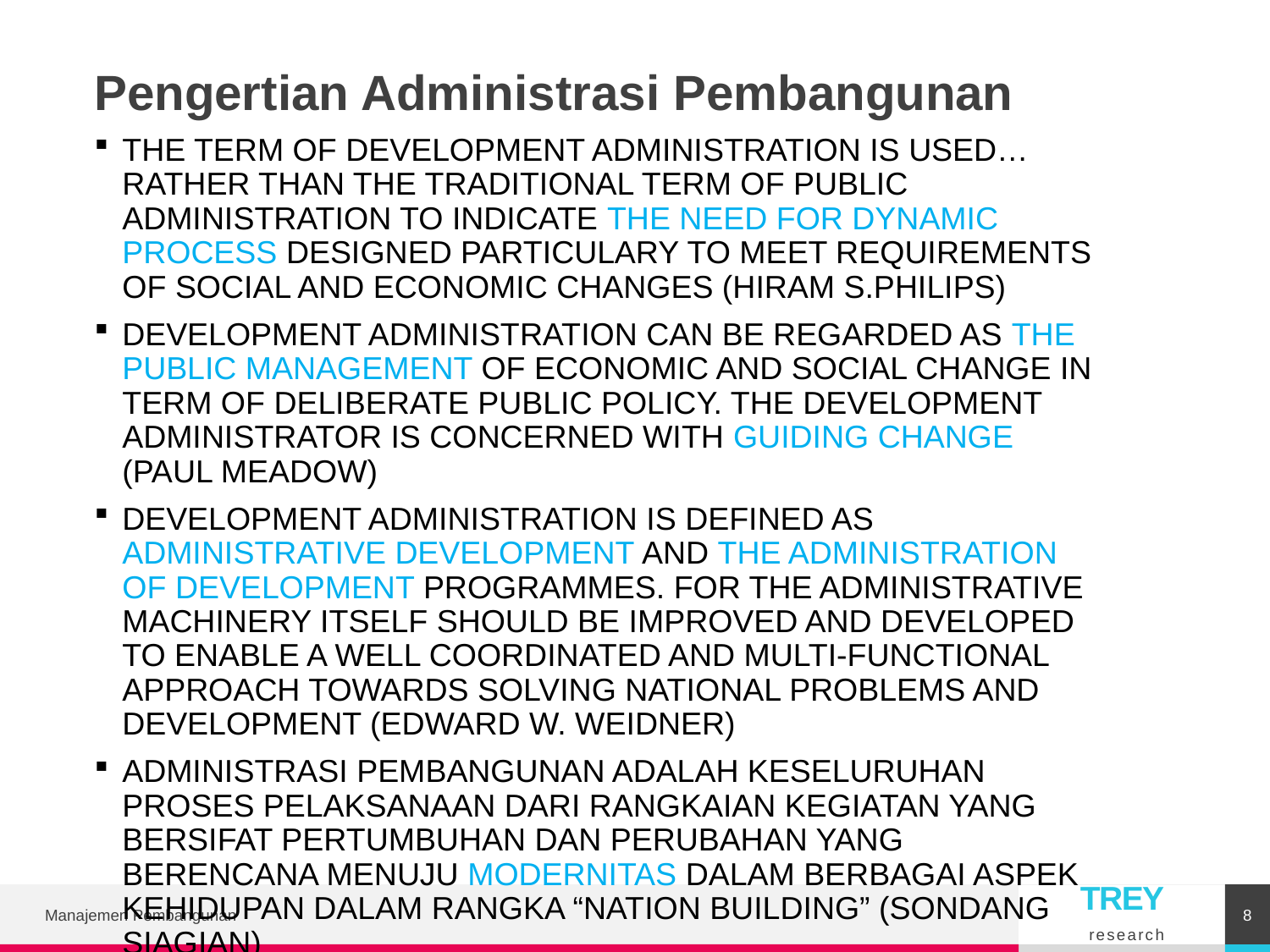

Pengertian Administrasi Pembangunan
THE TERM OF DEVELOPMENT ADMINISTRATION IS USED…RATHER THAN THE TRADITIONAL TERM OF PUBLIC ADMINISTRATION TO INDICATE THE NEED FOR DYNAMIC PROCESS DESIGNED PARTICULARY TO MEET REQUIREMENTS OF SOCIAL AND ECONOMIC CHANGES (HIRAM S.PHILIPS)
DEVELOPMENT ADMINISTRATION CAN BE REGARDED AS THE PUBLIC MANAGEMENT OF ECONOMIC AND SOCIAL CHANGE IN TERM OF DELIBERATE PUBLIC POLICY. THE DEVELOPMENT ADMINISTRATOR IS CONCERNED WITH GUIDING CHANGE (PAUL MEADOW)
DEVELOPMENT ADMINISTRATION IS DEFINED AS ADMINISTRATIVE DEVELOPMENT AND THE ADMINISTRATION OF DEVELOPMENT PROGRAMMES. FOR THE ADMINISTRATIVE MACHINERY ITSELF SHOULD BE IMPROVED AND DEVELOPED TO ENABLE A WELL COORDINATED AND MULTI-FUNCTIONAL APPROACH TOWARDS SOLVING NATIONAL PROBLEMS AND DEVELOPMENT (EDWARD W. WEIDNER)
ADMINISTRASI PEMBANGUNAN ADALAH KESELURUHAN PROSES PELAKSANAAN DARI RANGKAIAN KEGIATAN YANG BERSIFAT PERTUMBUHAN DAN PERUBAHAN YANG BERENCANA MENUJU MODERNITAS DALAM BERBAGAI ASPEK KEHIDUPAN DALAM RANGKA “NATION BUILDING” (SONDANG SIAGIAN)

8
Manajemen Pembangunan